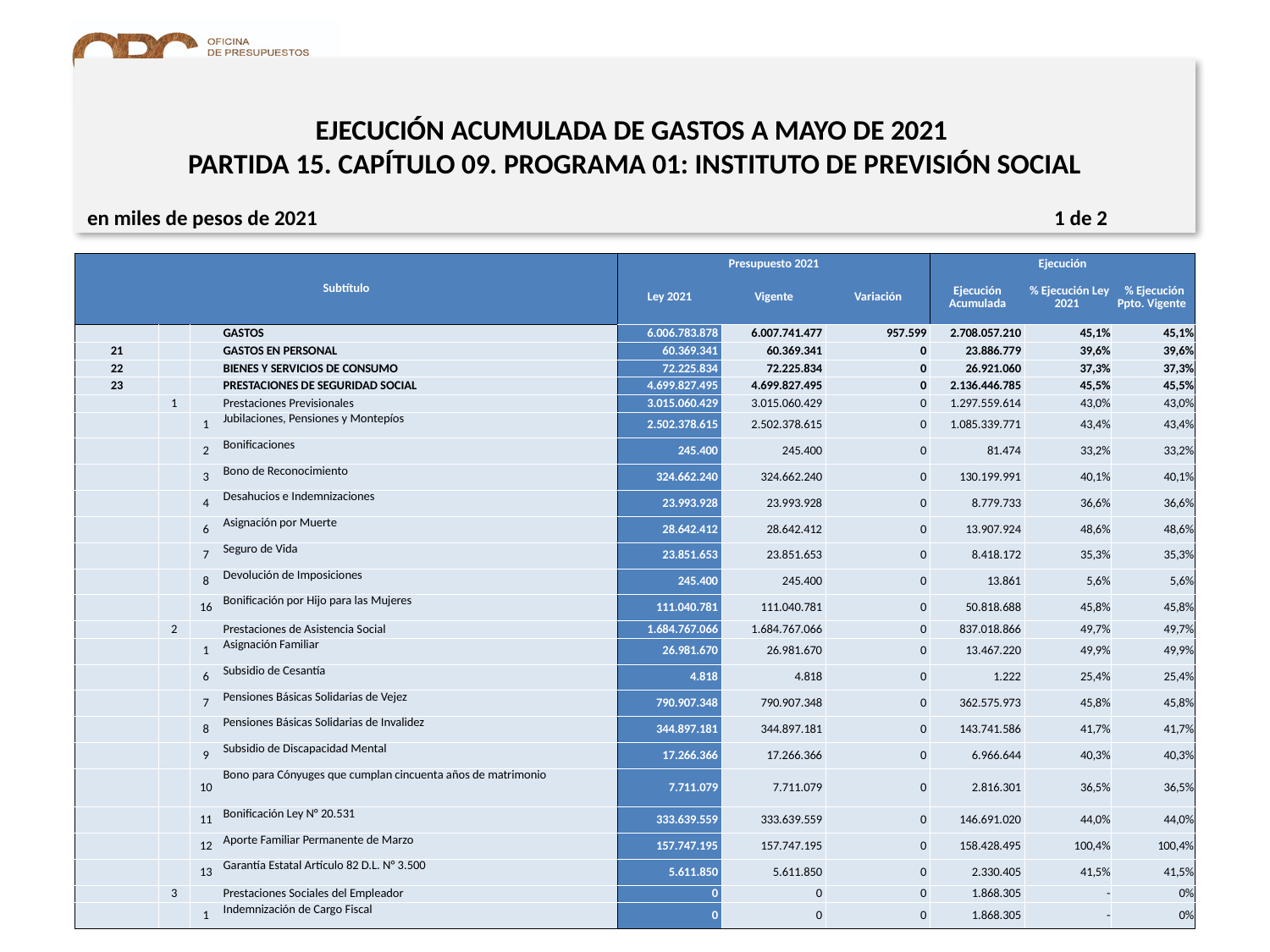

# EJECUCIÓN ACUMULADA DE GASTOS A MAYO DE 2021 PARTIDA 15. CAPÍTULO 09. PROGRAMA 01: INSTITUTO DE PREVISIÓN SOCIAL
en miles de pesos de 2021                                                                                                                                                        1 de 2
| Subtítulo |  |  |  | Presupuesto 2021 |  |  | Ejecución |  |  |
| --- | --- | --- | --- | --- | --- | --- | --- | --- | --- |
|  |  |  |  | Ley 2021 | Vigente | Variación | Ejecución Acumulada | % Ejecución Ley 2021 | % Ejecución Ppto. Vigente |
|  |  |  | GASTOS | 6.006.783.878 | 6.007.741.477 | 957.599 | 2.708.057.210 | 45,1% | 45,1% |
| 21 |  |  | GASTOS EN PERSONAL | 60.369.341 | 60.369.341 | 0 | 23.886.779 | 39,6% | 39,6% |
| 22 |  |  | BIENES Y SERVICIOS DE CONSUMO | 72.225.834 | 72.225.834 | 0 | 26.921.060 | 37,3% | 37,3% |
| 23 |  |  | PRESTACIONES DE SEGURIDAD SOCIAL | 4.699.827.495 | 4.699.827.495 | 0 | 2.136.446.785 | 45,5% | 45,5% |
|  | 1 |  | Prestaciones Previsionales | 3.015.060.429 | 3.015.060.429 | 0 | 1.297.559.614 | 43,0% | 43,0% |
|  |  | 1 | Jubilaciones, Pensiones y Montepíos | 2.502.378.615 | 2.502.378.615 | 0 | 1.085.339.771 | 43,4% | 43,4% |
|  |  | 2 | Bonificaciones | 245.400 | 245.400 | 0 | 81.474 | 33,2% | 33,2% |
|  |  | 3 | Bono de Reconocimiento | 324.662.240 | 324.662.240 | 0 | 130.199.991 | 40,1% | 40,1% |
|  |  | 4 | Desahucios e Indemnizaciones | 23.993.928 | 23.993.928 | 0 | 8.779.733 | 36,6% | 36,6% |
|  |  | 6 | Asignación por Muerte | 28.642.412 | 28.642.412 | 0 | 13.907.924 | 48,6% | 48,6% |
|  |  | 7 | Seguro de Vida | 23.851.653 | 23.851.653 | 0 | 8.418.172 | 35,3% | 35,3% |
|  |  | 8 | Devolución de Imposiciones | 245.400 | 245.400 | 0 | 13.861 | 5,6% | 5,6% |
|  |  | 16 | Bonificación por Hijo para las Mujeres | 111.040.781 | 111.040.781 | 0 | 50.818.688 | 45,8% | 45,8% |
|  | 2 |  | Prestaciones de Asistencia Social | 1.684.767.066 | 1.684.767.066 | 0 | 837.018.866 | 49,7% | 49,7% |
|  |  | 1 | Asignación Familiar | 26.981.670 | 26.981.670 | 0 | 13.467.220 | 49,9% | 49,9% |
|  |  | 6 | Subsidio de Cesantía | 4.818 | 4.818 | 0 | 1.222 | 25,4% | 25,4% |
|  |  | 7 | Pensiones Básicas Solidarias de Vejez | 790.907.348 | 790.907.348 | 0 | 362.575.973 | 45,8% | 45,8% |
|  |  | 8 | Pensiones Básicas Solidarias de Invalidez | 344.897.181 | 344.897.181 | 0 | 143.741.586 | 41,7% | 41,7% |
|  |  | 9 | Subsidio de Discapacidad Mental | 17.266.366 | 17.266.366 | 0 | 6.966.644 | 40,3% | 40,3% |
|  |  | 10 | Bono para Cónyuges que cumplan cincuenta años de matrimonio | 7.711.079 | 7.711.079 | 0 | 2.816.301 | 36,5% | 36,5% |
|  |  | 11 | Bonificación Ley N° 20.531 | 333.639.559 | 333.639.559 | 0 | 146.691.020 | 44,0% | 44,0% |
|  |  | 12 | Aporte Familiar Permanente de Marzo | 157.747.195 | 157.747.195 | 0 | 158.428.495 | 100,4% | 100,4% |
|  |  | 13 | Garantía Estatal Artículo 82 D.L. N° 3.500 | 5.611.850 | 5.611.850 | 0 | 2.330.405 | 41,5% | 41,5% |
|  | 3 |  | Prestaciones Sociales del Empleador | 0 | 0 | 0 | 1.868.305 | - | 0% |
|  |  | 1 | Indemnización de Cargo Fiscal | 0 | 0 | 0 | 1.868.305 | - | 0% |
17